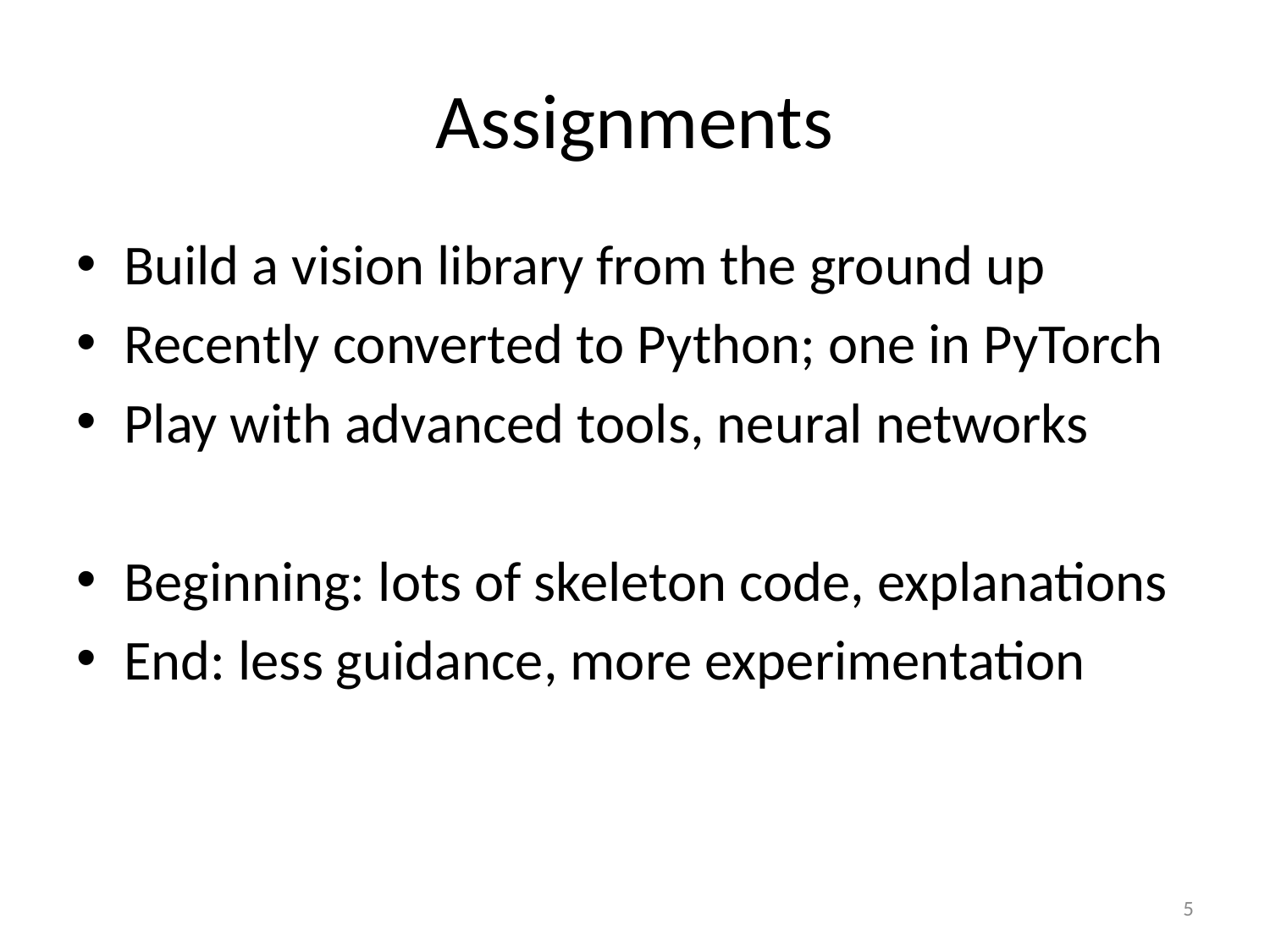

# Assignments
Build a vision library from the ground up
Recently converted to Python; one in PyTorch
Play with advanced tools, neural networks

Beginning: lots of skeleton code, explanations
End: less guidance, more experimentation

5